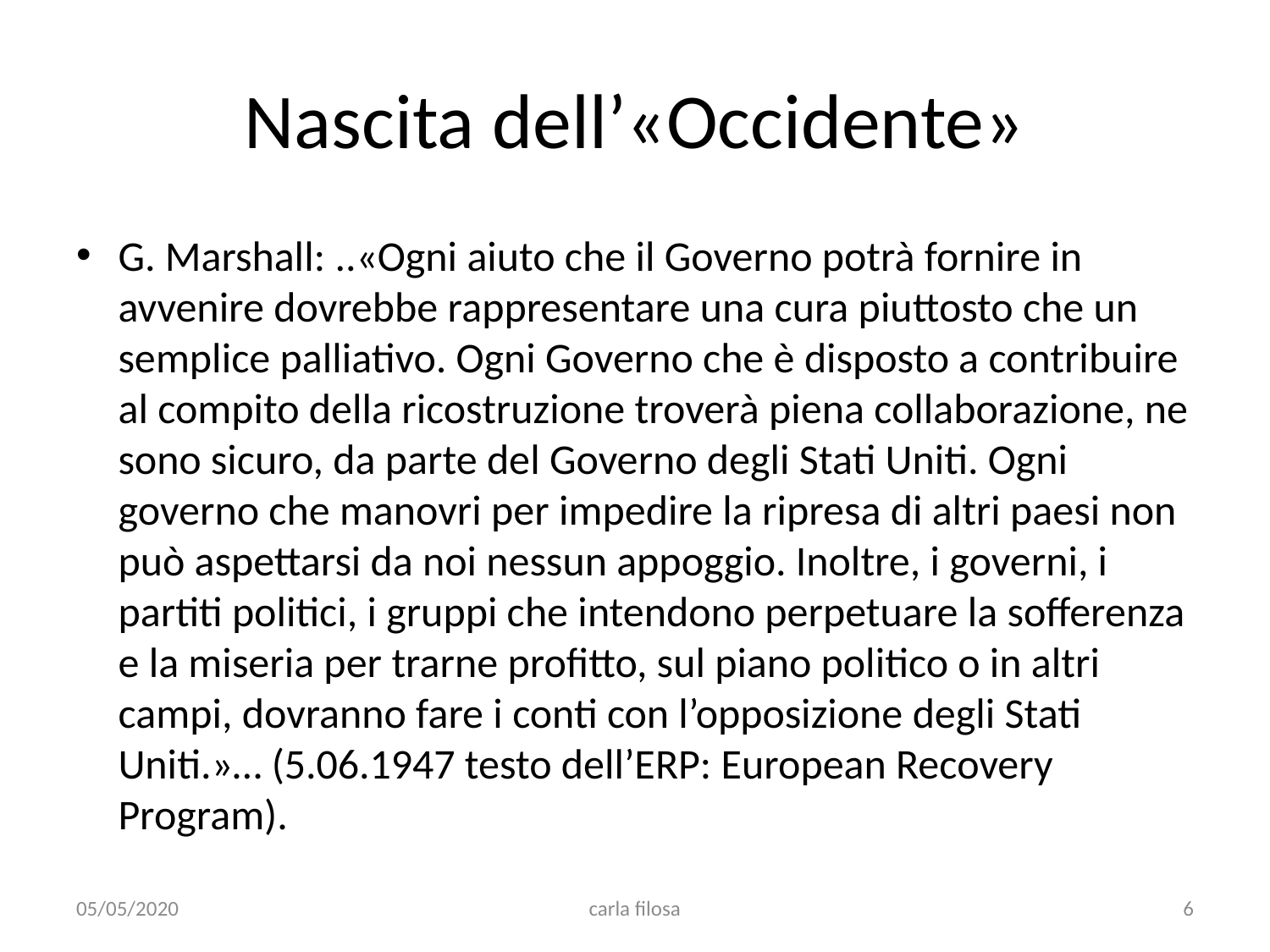

# Nascita dell’«Occidente»
G. Marshall: ..«Ogni aiuto che il Governo potrà fornire in avvenire dovrebbe rappresentare una cura piuttosto che un semplice palliativo. Ogni Governo che è disposto a contribuire al compito della ricostruzione troverà piena collaborazione, ne sono sicuro, da parte del Governo degli Stati Uniti. Ogni governo che manovri per impedire la ripresa di altri paesi non può aspettarsi da noi nessun appoggio. Inoltre, i governi, i partiti politici, i gruppi che intendono perpetuare la sofferenza e la miseria per trarne profitto, sul piano politico o in altri campi, dovranno fare i conti con l’opposizione degli Stati Uniti.»… (5.06.1947 testo dell’ERP: European Recovery Program).
05/05/2020
carla filosa
6